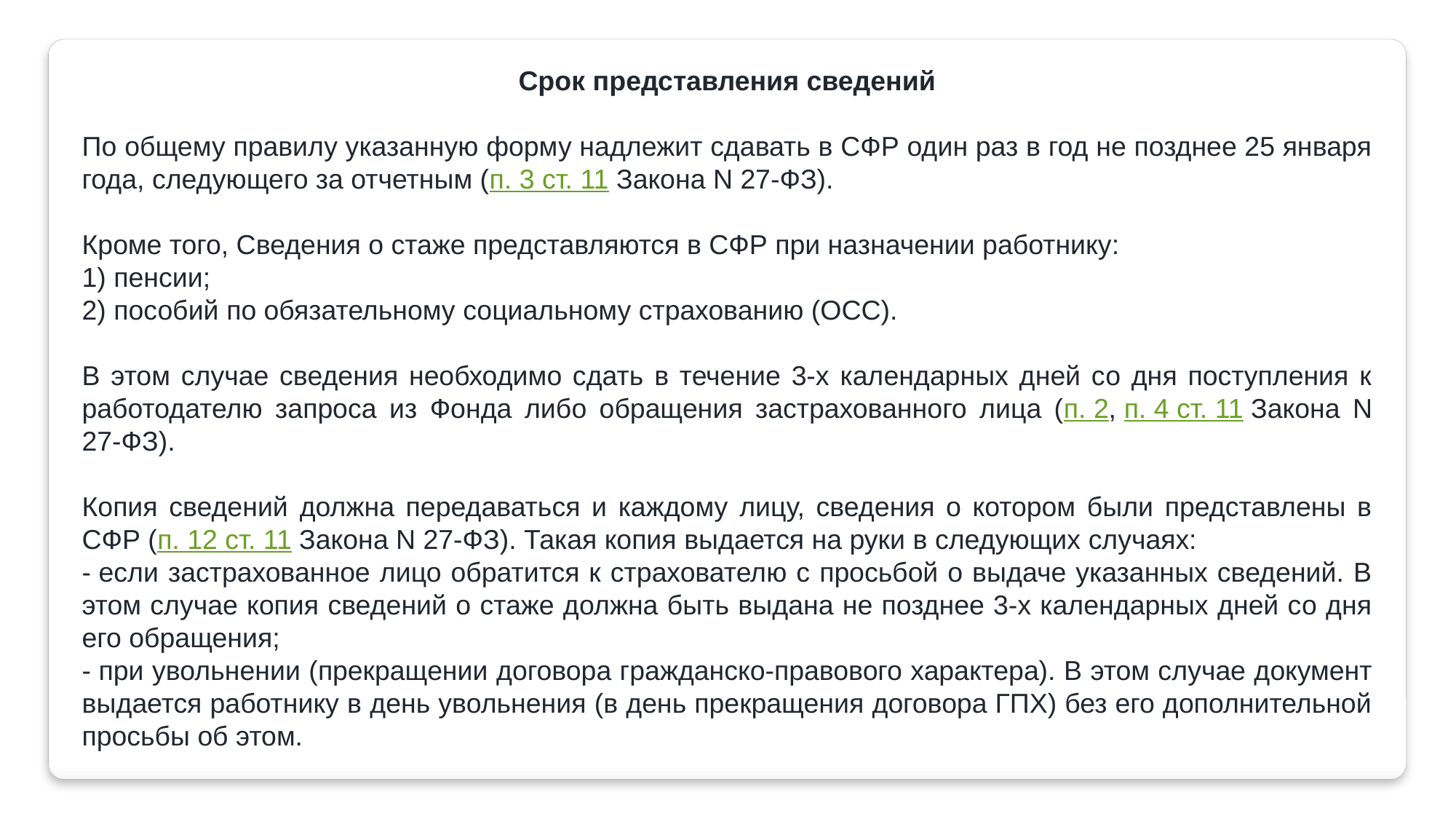

Срок представления сведений

По общему правилу указанную форму надлежит сдавать в СФР один раз в год не позднее 25 января года, следующего за отчетным (п. 3 ст. 11 Закона N 27-ФЗ).

Кроме того, Сведения о стаже представляются в СФР при назначении работнику:
1) пенсии;
2) пособий по обязательному социальному страхованию (ОСС).

В этом случае сведения необходимо сдать в течение 3-х календарных дней со дня поступления к работодателю запроса из Фонда либо обращения застрахованного лица (п. 2, п. 4 ст. 11 Закона N 27-ФЗ).

Копия сведений должна передаваться и каждому лицу, сведения о котором были представлены в СФР (п. 12 ст. 11 Закона N 27-ФЗ). Такая копия выдается на руки в следующих случаях:
- если застрахованное лицо обратится к страхователю с просьбой о выдаче указанных сведений. В этом случае копия сведений о стаже должна быть выдана не позднее 3-х календарных дней со дня его обращения;
- при увольнении (прекращении договора гражданско-правового характера). В этом случае документ выдается работнику в день увольнения (в день прекращения договора ГПХ) без его дополнительной просьбы об этом.